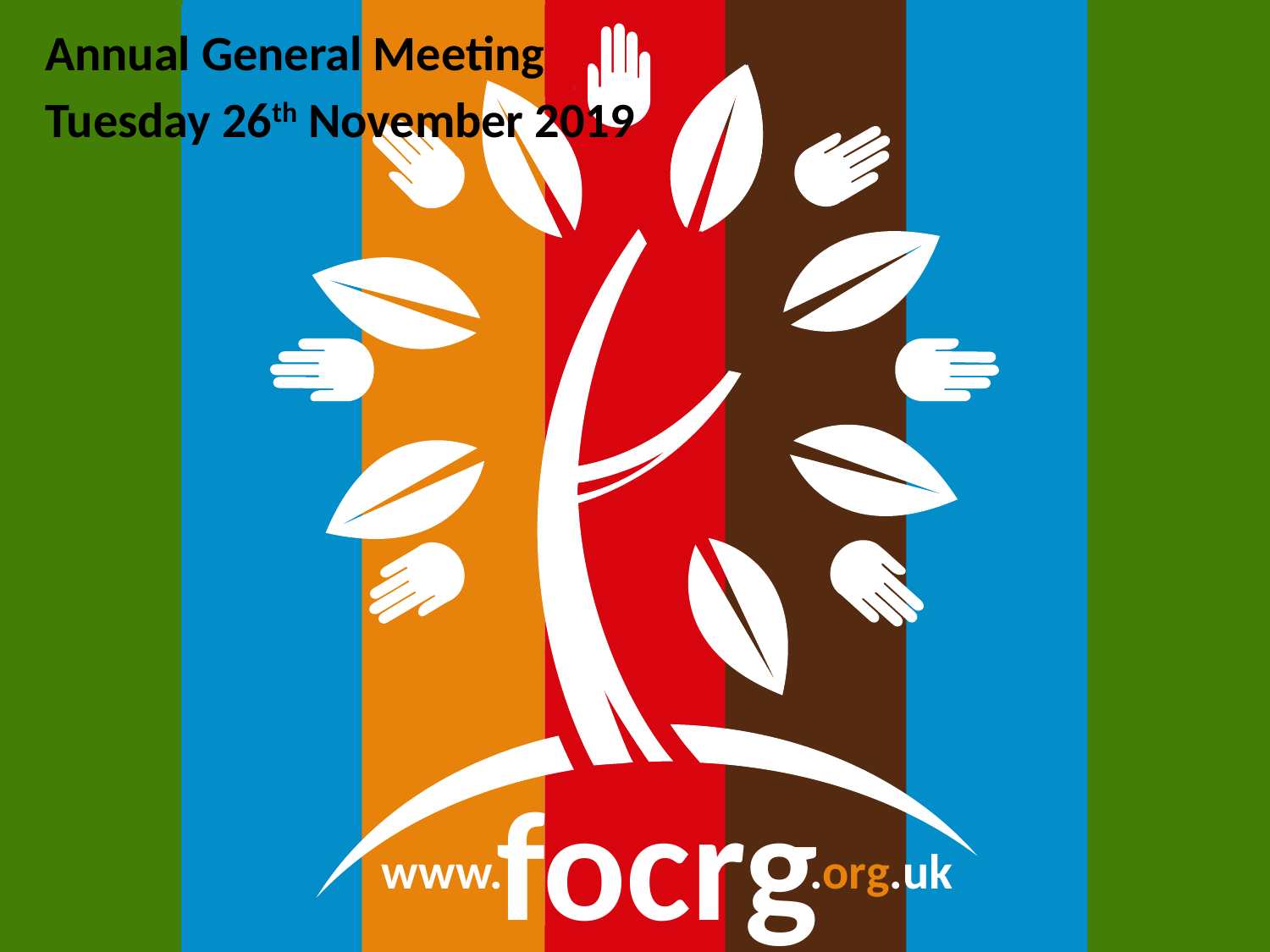

Annual General Meeting
Tuesday 26th November 2019

 ​
focrg
www.
.org.uk